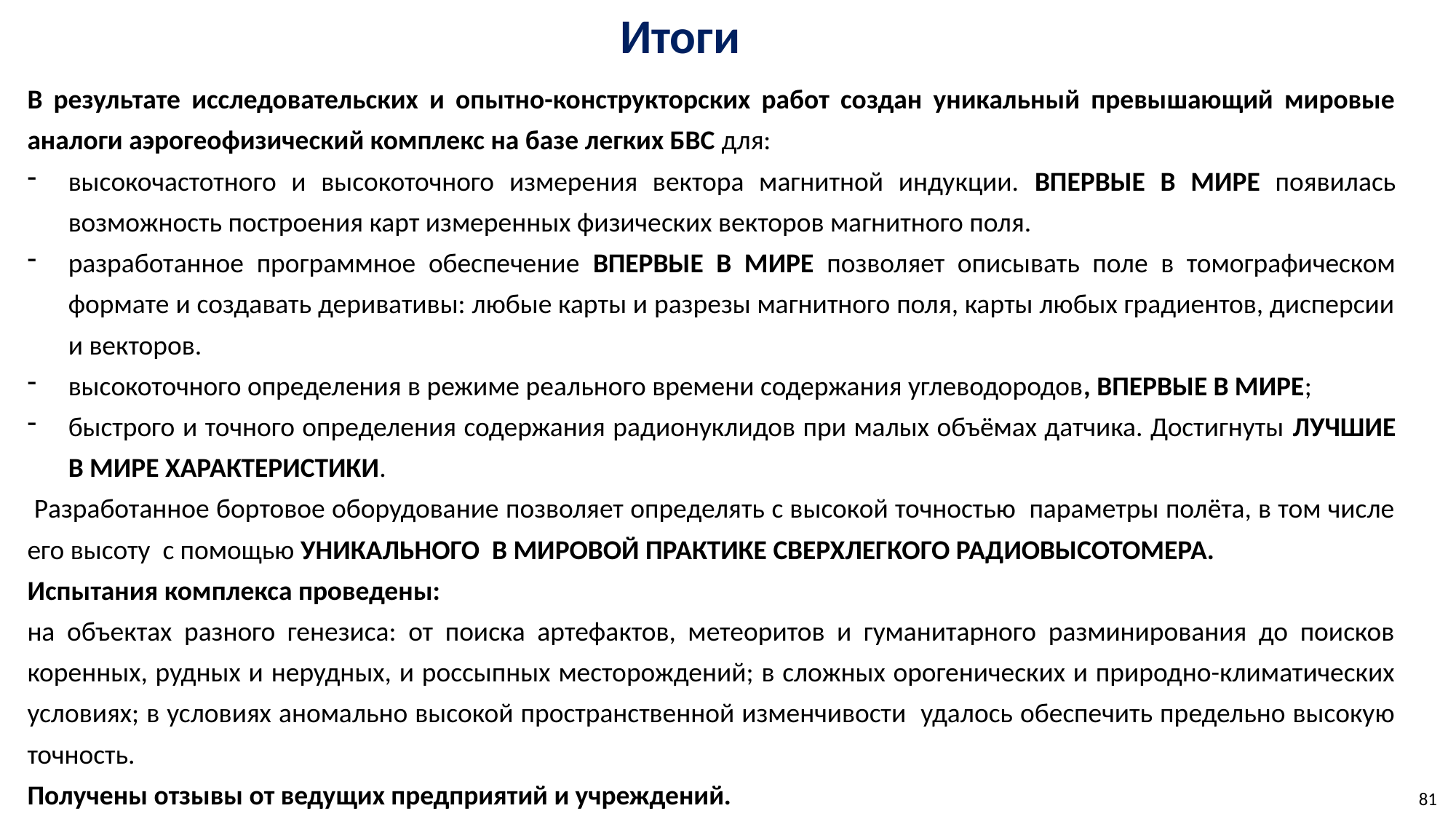

# Итоги
В результате исследовательских и опытно-конструкторских работ создан уникальный превышающий мировые аналоги аэрогеофизический комплекс на базе легких БВС для:
высокочастотного и высокоточного измерения вектора магнитной индукции. ВПЕРВЫЕ В МИРЕ появилась возможность построения карт измеренных физических векторов магнитного поля.
разработанное программное обеспечение ВПЕРВЫЕ В МИРЕ позволяет описывать поле в томографическом формате и создавать деривативы: любые карты и разрезы магнитного поля, карты любых градиентов, дисперсии и векторов.
высокоточного определения в режиме реального времени содержания углеводородов, ВПЕРВЫЕ В МИРЕ;
быстрого и точного определения содержания радионуклидов при малых объёмах датчика. Достигнуты ЛУЧШИЕ В МИРЕ ХАРАКТЕРИСТИКИ.
 Разработанное бортовое оборудование позволяет определять с высокой точностью  параметры полёта, в том числе его высоту  с помощью УНИКАЛЬНОГО  В МИРОВОЙ ПРАКТИКЕ СВЕРХЛЕГКОГО РАДИОВЫСОТОМЕРА.
Испытания комплекса проведены:
на объектах разного генезиса: от поиска артефактов, метеоритов и гуманитарного разминирования до поисков коренных, рудных и нерудных, и россыпных месторождений; в сложных орогенических и природно-климатических условиях; в условиях аномально высокой пространственной изменчивости  удалось обеспечить предельно высокую точность.
Получены отзывы от ведущих предприятий и учреждений.
81